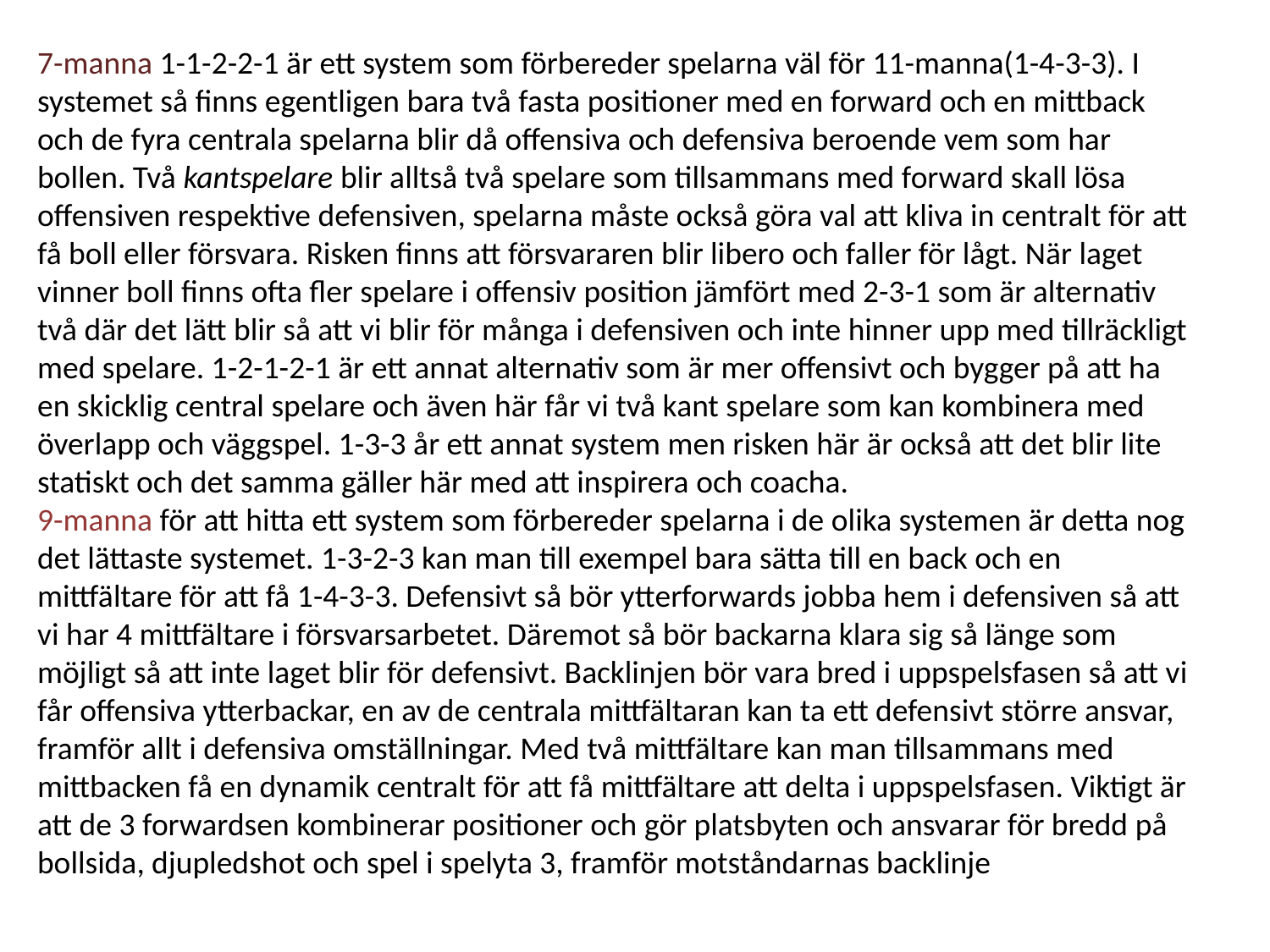

7-manna 1-1-2-2-1 är ett system som förbereder spelarna väl för 11-manna(1-4-3-3). I systemet så finns egentligen bara två fasta positioner med en forward och en mittback och de fyra centrala spelarna blir då offensiva och defensiva beroende vem som har bollen. Två kantspelare blir alltså två spelare som tillsammans med forward skall lösa offensiven respektive defensiven, spelarna måste också göra val att kliva in centralt för att få boll eller försvara. Risken finns att försvararen blir libero och faller för lågt. När laget vinner boll finns ofta fler spelare i offensiv position jämfört med 2-3-1 som är alternativ två där det lätt blir så att vi blir för många i defensiven och inte hinner upp med tillräckligt med spelare. 1-2-1-2-1 är ett annat alternativ som är mer offensivt och bygger på att ha en skicklig central spelare och även här får vi två kant spelare som kan kombinera med överlapp och väggspel. 1-3-3 år ett annat system men risken här är också att det blir lite statiskt och det samma gäller här med att inspirera och coacha.
9-manna för att hitta ett system som förbereder spelarna i de olika systemen är detta nog det lättaste systemet. 1-3-2-3 kan man till exempel bara sätta till en back och en mittfältare för att få 1-4-3-3. Defensivt så bör ytterforwards jobba hem i defensiven så att vi har 4 mittfältare i försvarsarbetet. Däremot så bör backarna klara sig så länge som möjligt så att inte laget blir för defensivt. Backlinjen bör vara bred i uppspelsfasen så att vi får offensiva ytterbackar, en av de centrala mittfältaran kan ta ett defensivt större ansvar, framför allt i defensiva omställningar. Med två mittfältare kan man tillsammans med mittbacken få en dynamik centralt för att få mittfältare att delta i uppspelsfasen. Viktigt är att de 3 forwardsen kombinerar positioner och gör platsbyten och ansvarar för bredd på bollsida, djupledshot och spel i spelyta 3, framför motståndarnas backlinje